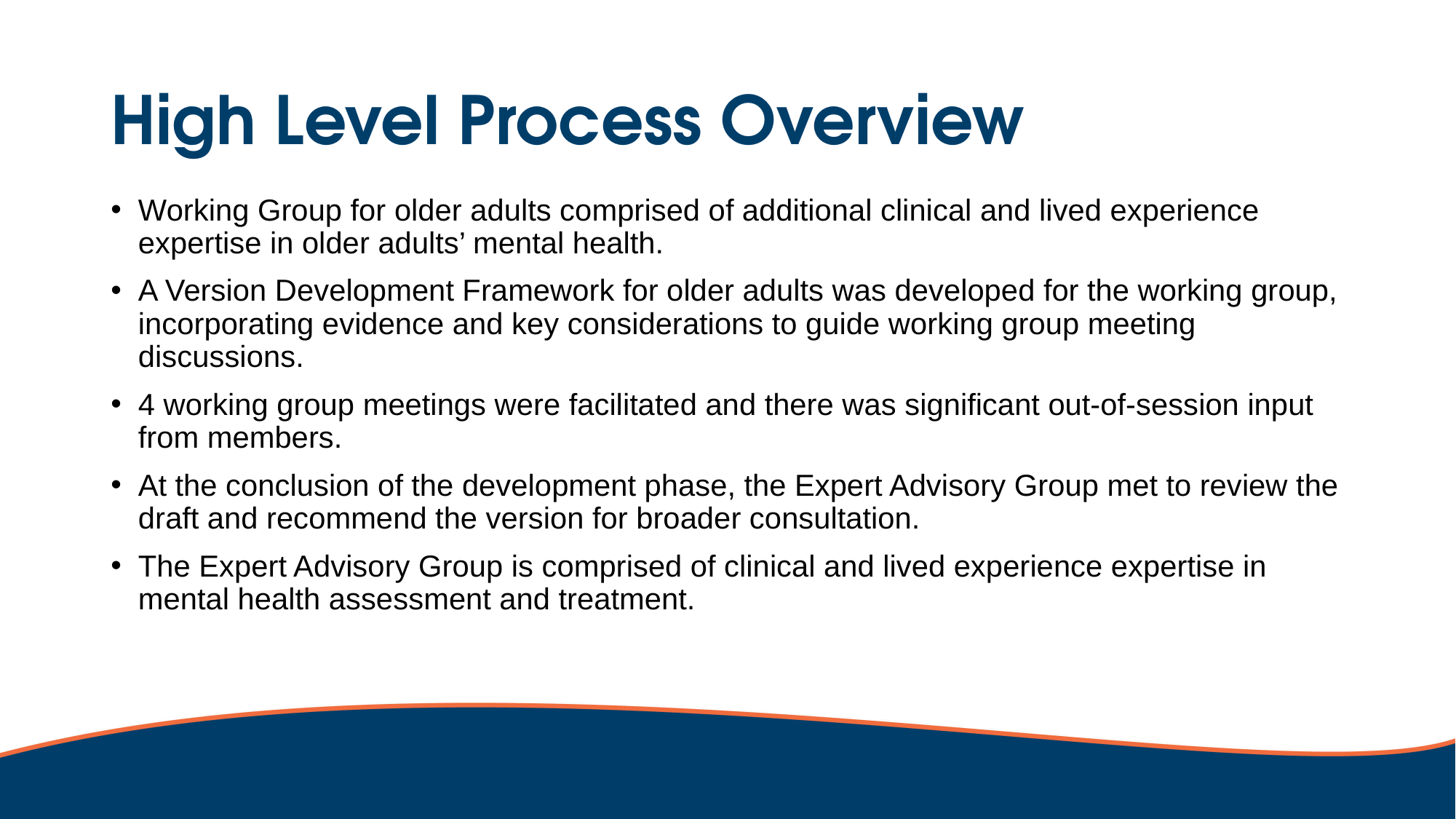

# High Level Process Overview
Working Group for older adults comprised of additional clinical and lived experience expertise in older adults’ mental health.
A Version Development Framework for older adults was developed for the working group, incorporating evidence and key considerations to guide working group meeting discussions.
4 working group meetings were facilitated and there was significant out-of-session input from members.
At the conclusion of the development phase, the Expert Advisory Group met to review the draft and recommend the version for broader consultation.
The Expert Advisory Group is comprised of clinical and lived experience expertise in mental health assessment and treatment.